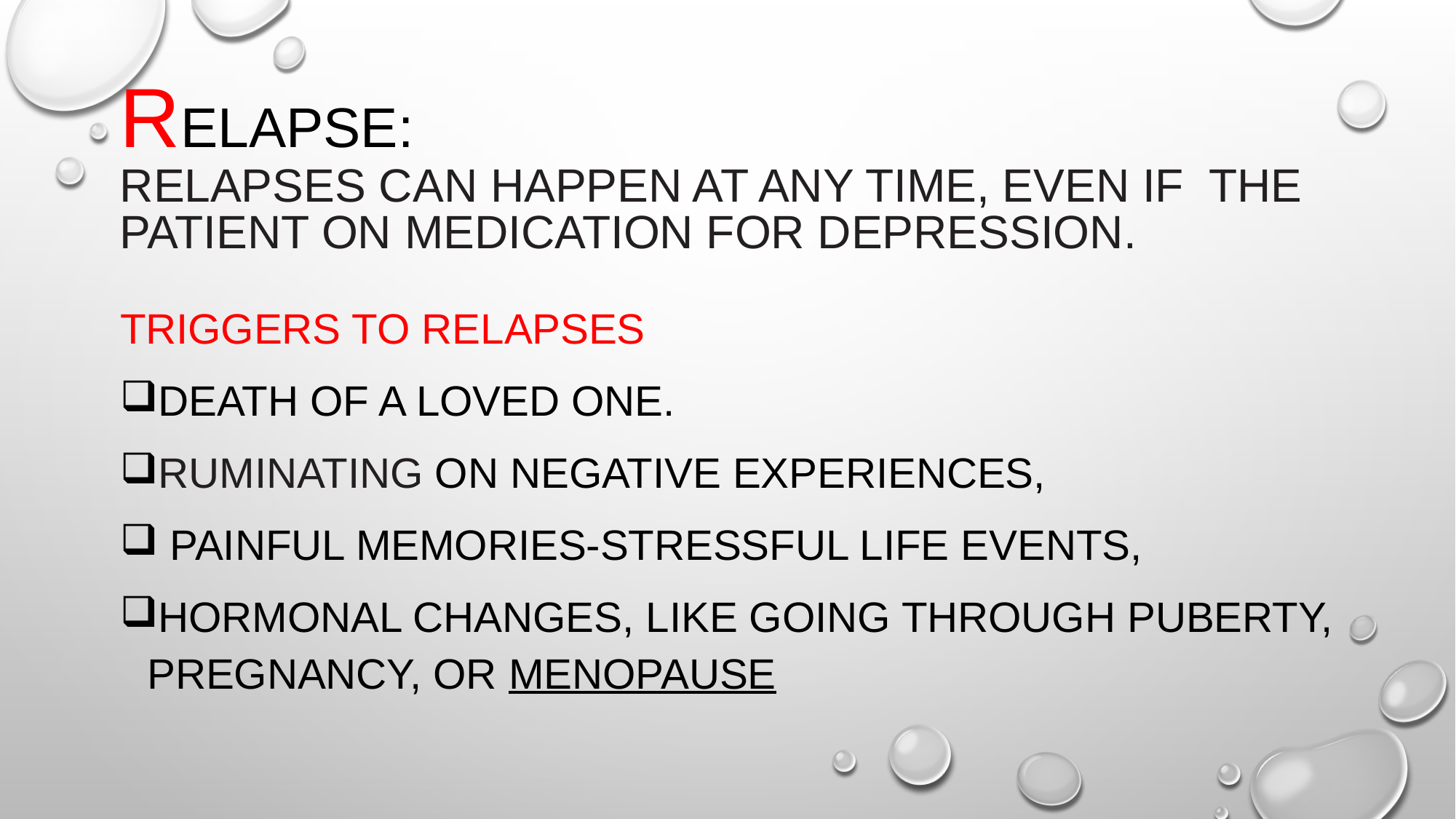

# Relapse: relapses can happen at any time, even if  the patient on medication for depression.
Triggers to relapses
death of a loved one.
Ruminating on negative experiences,
 painful memories-stressful life events,
hormonal changes, like going through puberty, pregnancy, or menopause